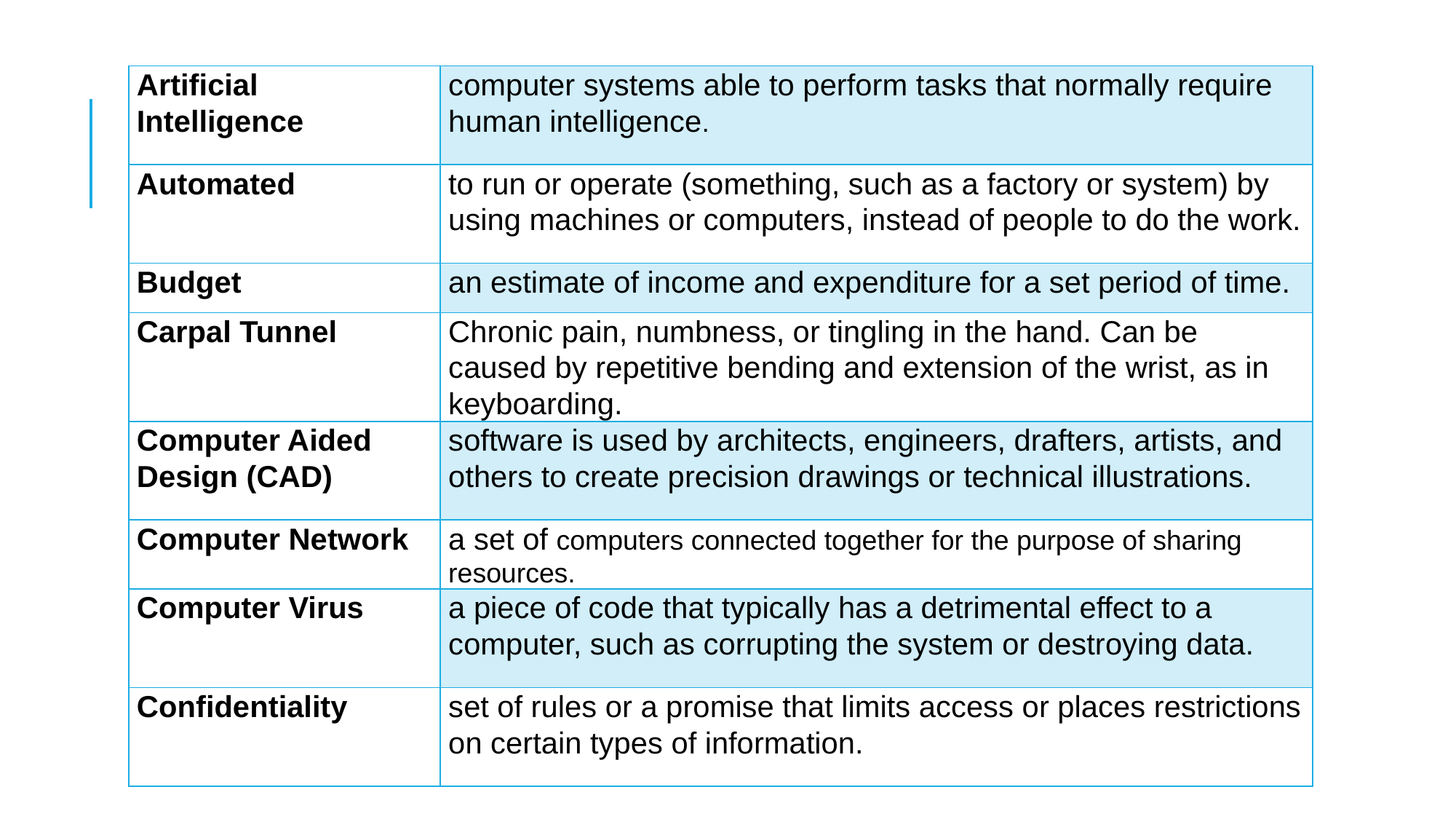

| Artificial Intelligence | computer systems able to perform tasks that normally require human intelligence. |
| --- | --- |
| Automated | to run or operate (something, such as a factory or system) by using machines or computers, instead of people to do the work. |
| Budget | an estimate of income and expenditure for a set period of time. |
| Carpal Tunnel | Chronic pain, numbness, or tingling in the hand. Can be caused by repetitive bending and extension of the wrist, as in keyboarding. |
| Computer Aided Design (CAD) | software is used by architects, engineers, drafters, artists, and others to create precision drawings or technical illustrations. |
| Computer Network | a set of computers connected together for the purpose of sharing resources. |
| Computer Virus | a piece of code that typically has a detrimental effect to a computer, such as corrupting the system or destroying data. |
| Confidentiality | set of rules or a promise that limits access or places restrictions on certain types of information. |